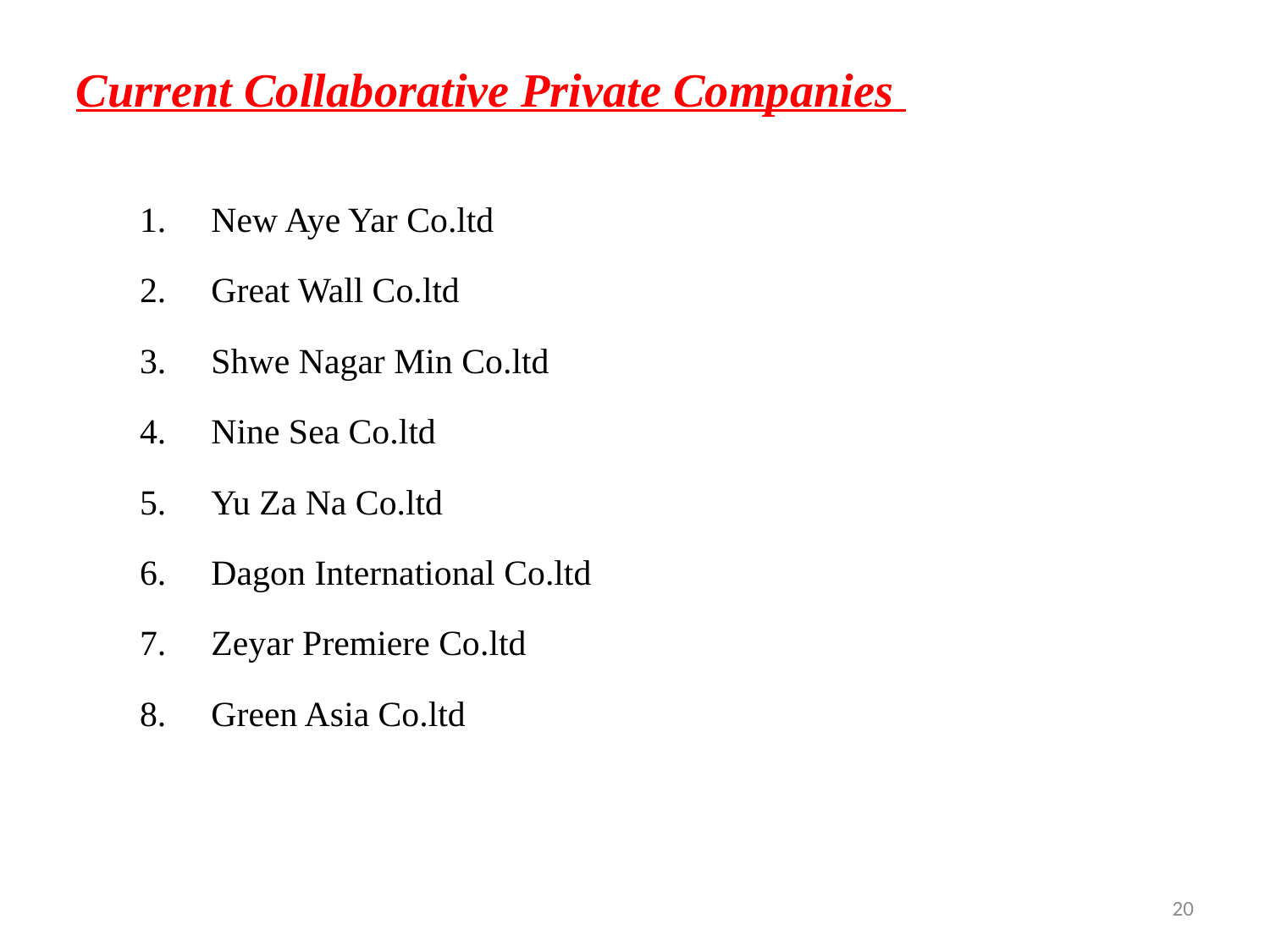

Current Collaborative Private Companies
New Aye Yar Co.ltd
Great Wall Co.ltd
Shwe Nagar Min Co.ltd
Nine Sea Co.ltd
Yu Za Na Co.ltd
Dagon International Co.ltd
Zeyar Premiere Co.ltd
Green Asia Co.ltd
20